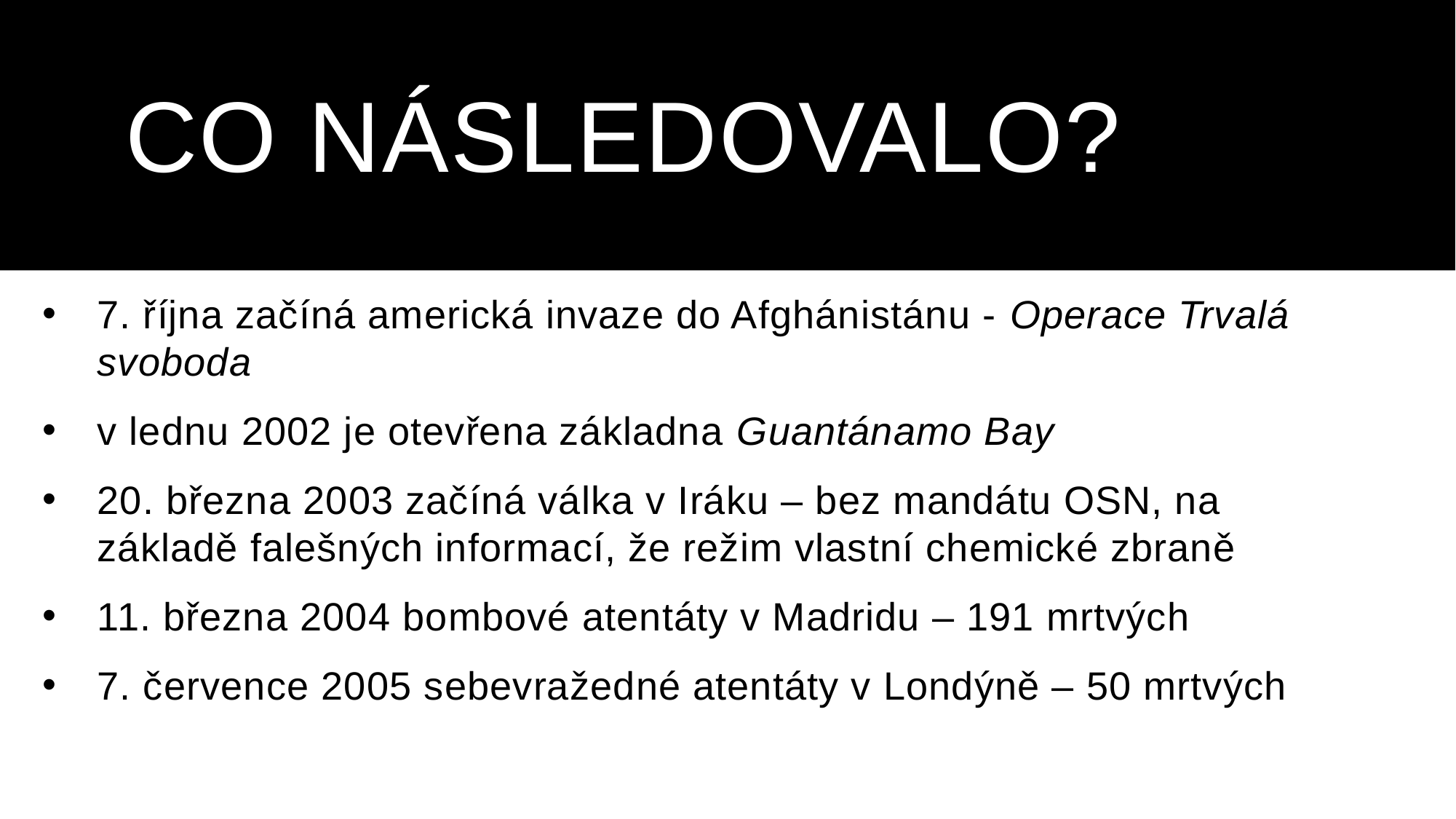

# Co následovalo?
7. října začíná americká invaze do Afghánistánu - Operace Trvalá svoboda
v lednu 2002 je otevřena základna Guantánamo Bay
20. března 2003 začíná válka v Iráku – bez mandátu OSN, na základě falešných informací, že režim vlastní chemické zbraně
11. března 2004 bombové atentáty v Madridu – 191 mrtvých
7. července 2005 sebevražedné atentáty v Londýně – 50 mrtvých